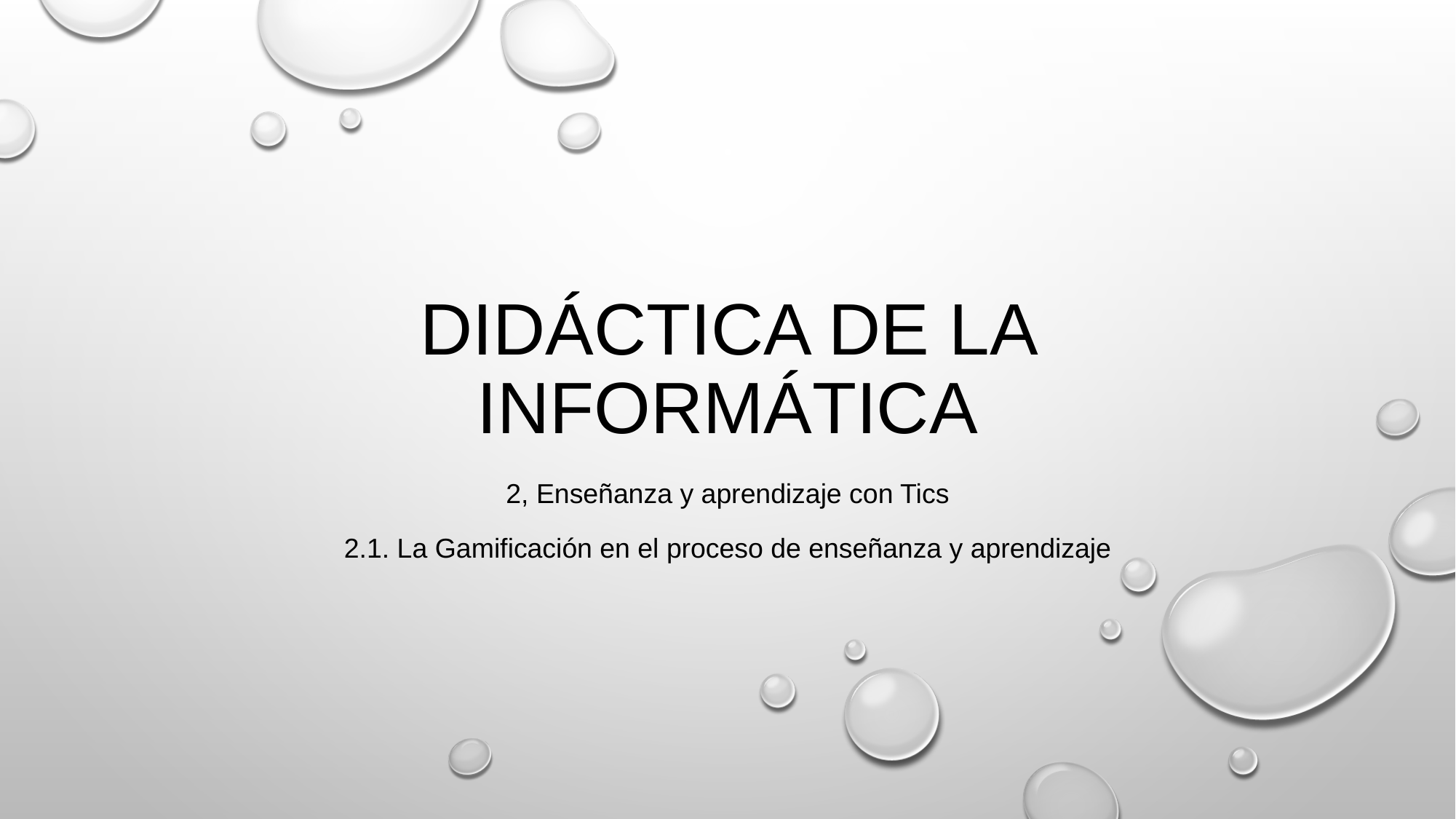

# Didáctica de la informática
2, Enseñanza y aprendizaje con Tics
2.1. La Gamificación en el proceso de enseñanza y aprendizaje